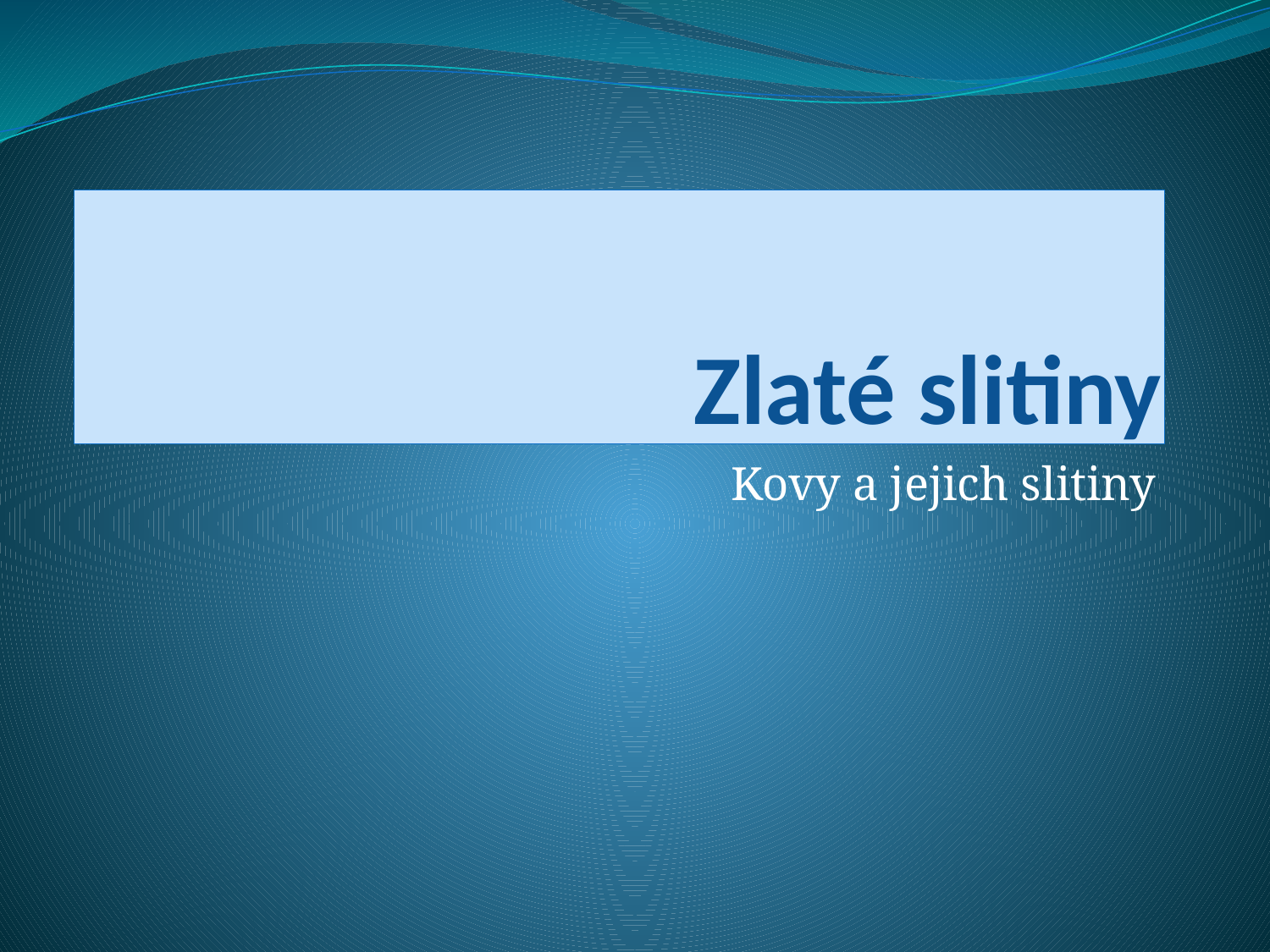

# Zlaté slitiny
Kovy a jejich slitiny